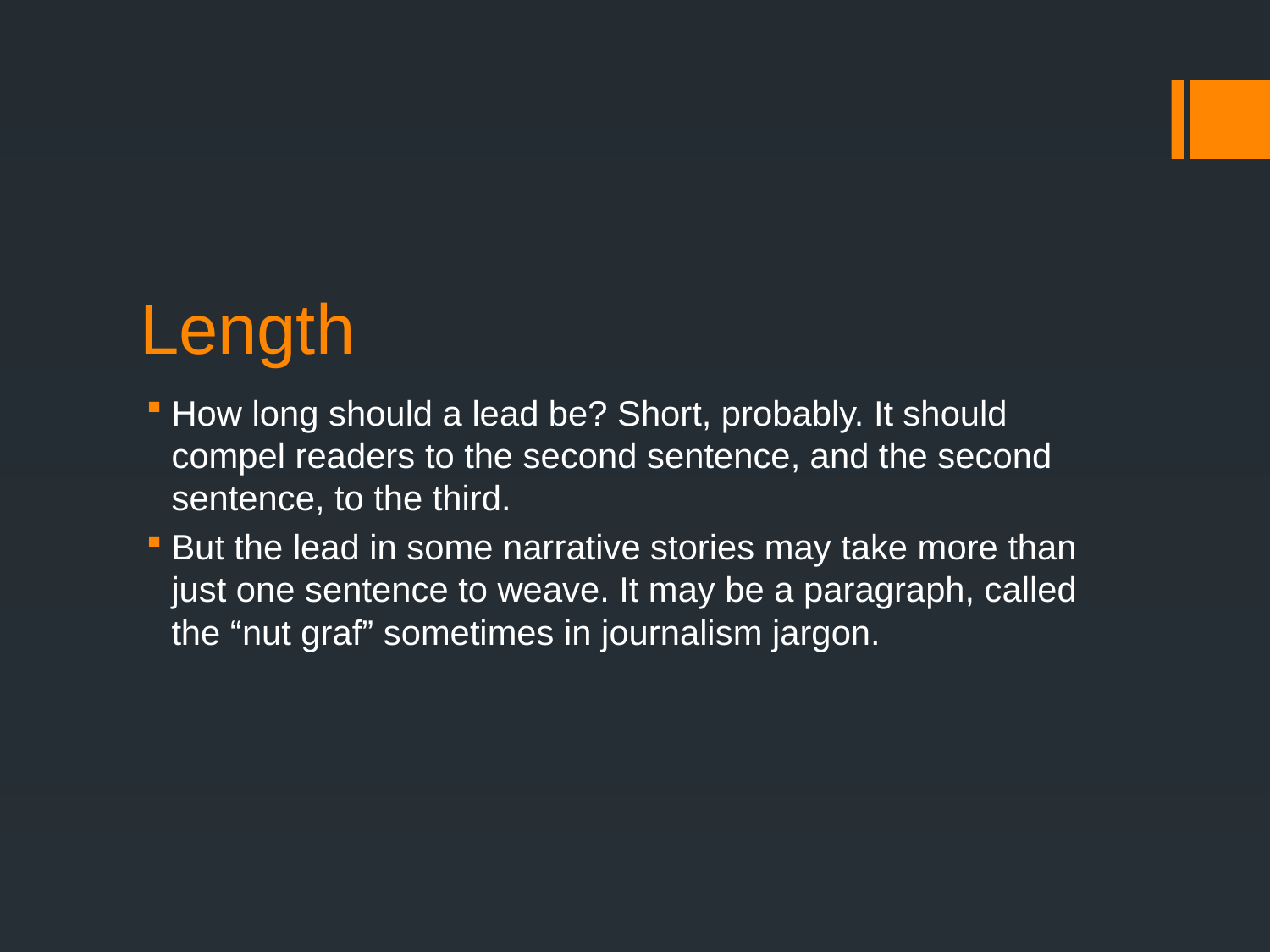

# Length
How long should a lead be? Short, probably. It should compel readers to the second sentence, and the second sentence, to the third.
But the lead in some narrative stories may take more than just one sentence to weave. It may be a paragraph, called the “nut graf” sometimes in journalism jargon.